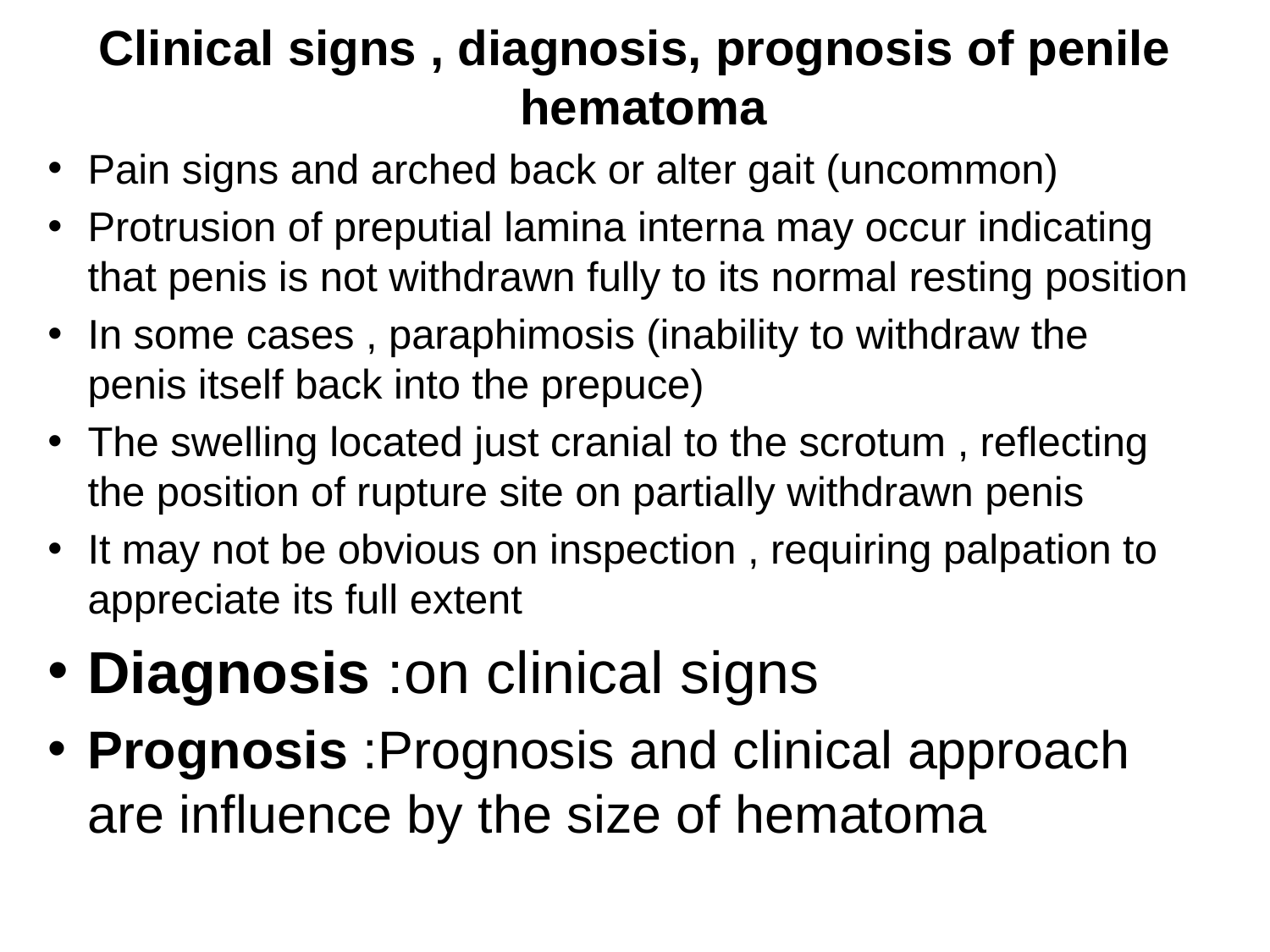

# Clinical signs , diagnosis, prognosis of penile hematoma
Pain signs and arched back or alter gait (uncommon)
Protrusion of preputial lamina interna may occur indicating that penis is not withdrawn fully to its normal resting position
In some cases , paraphimosis (inability to withdraw the penis itself back into the prepuce)
The swelling located just cranial to the scrotum , reflecting the position of rupture site on partially withdrawn penis
It may not be obvious on inspection , requiring palpation to appreciate its full extent
Diagnosis :on clinical signs
Prognosis :Prognosis and clinical approach are influence by the size of hematoma